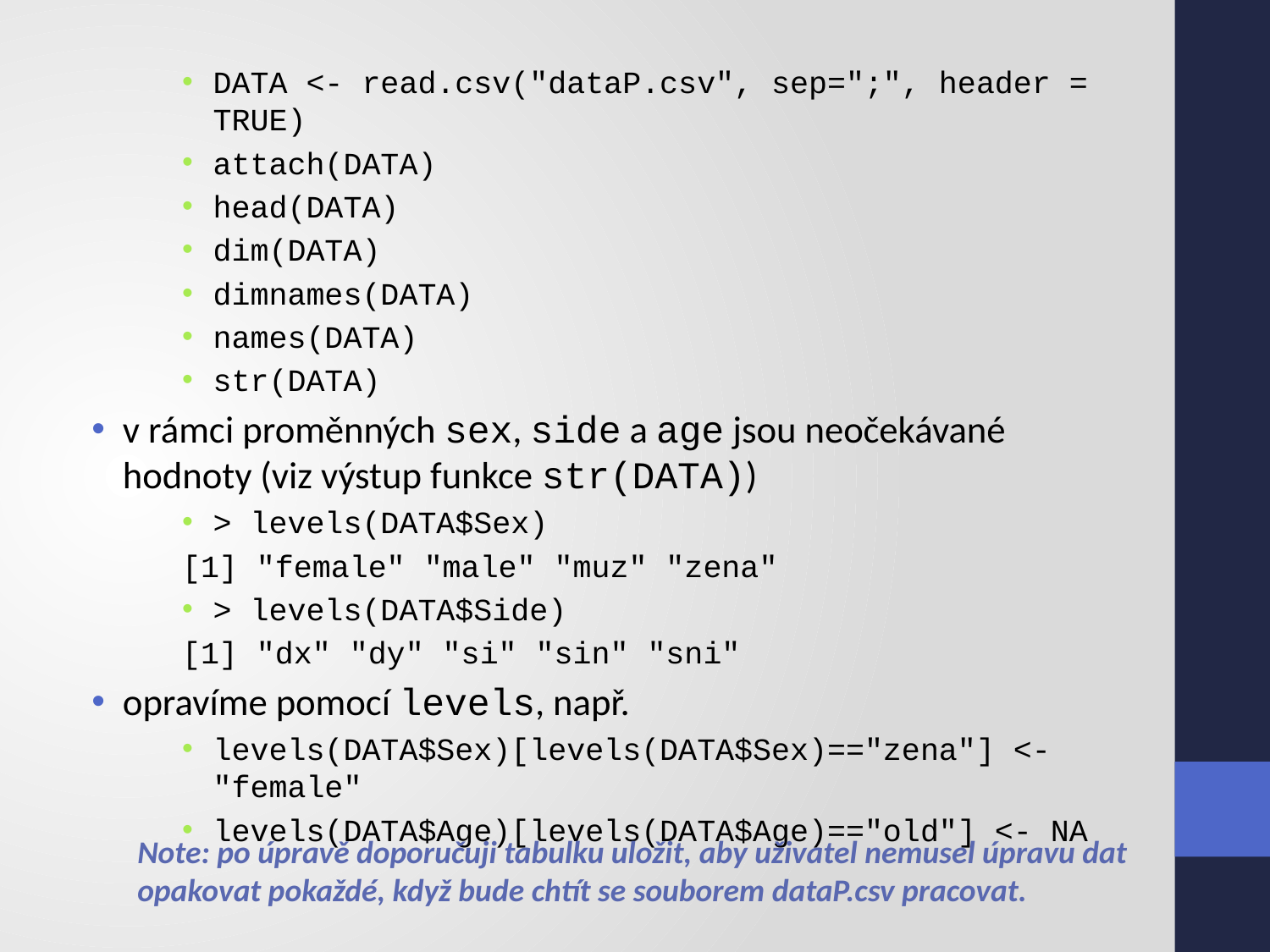

DATA <- read.csv("dataP.csv", sep=";", header = TRUE)
attach(DATA)
head(DATA)
dim(DATA)
dimnames(DATA)
names(DATA)
str(DATA)
v rámci proměnných sex, side a age jsou neočekávané hodnoty (viz výstup funkce str(DATA))
> levels(DATA$Sex)
[1] "female" "male" "muz" "zena"
> levels(DATA$Side)
[1] "dx" "dy" "si" "sin" "sni"
opravíme pomocí levels, např.
levels(DATA$Sex)[levels(DATA$Sex)=="zena"] <- "female"
levels(DATA$Age)[levels(DATA$Age)=="old"] <- NA
Note: po úpravě doporučuji tabulku uložit, aby uživatel nemusel úpravu dat opakovat pokaždé, když bude chtít se souborem dataP.csv pracovat.